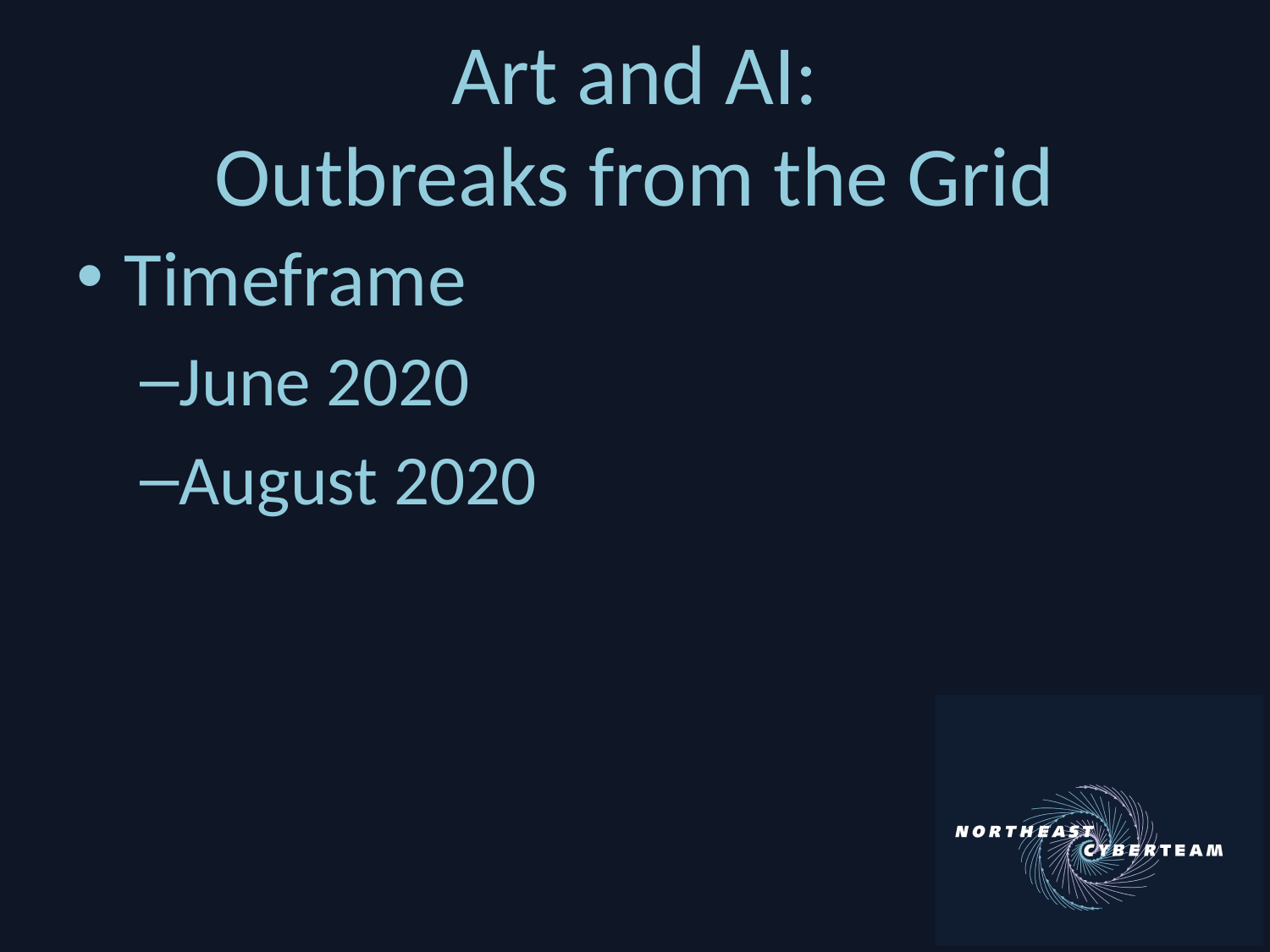

# Art and AI:
Outbreaks from the Grid
Timeframe
June 2020
August 2020